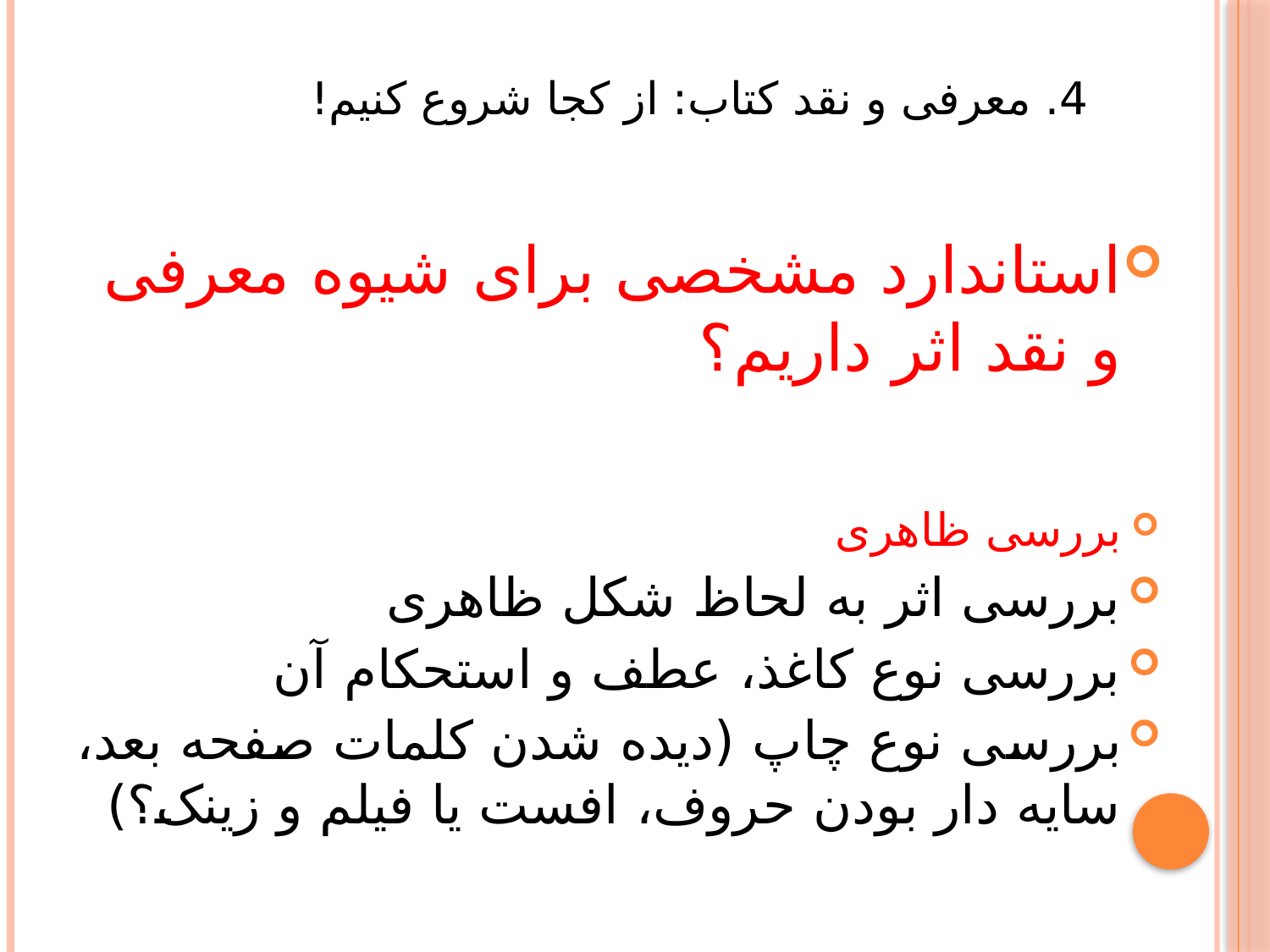

# 4. معرفی و نقد کتاب: از کجا شروع کنیم!
استاندارد مشخصی برای شیوه معرفی و نقد اثر داریم؟
بررسی ظاهری
بررسی اثر به لحاظ شکل ظاهری
بررسی نوع کاغذ، عطف و استحکام آن
بررسی نوع چاپ (دیده شدن کلمات صفحه بعد، سایه دار بودن حروف، افست یا فیلم و زینک؟)